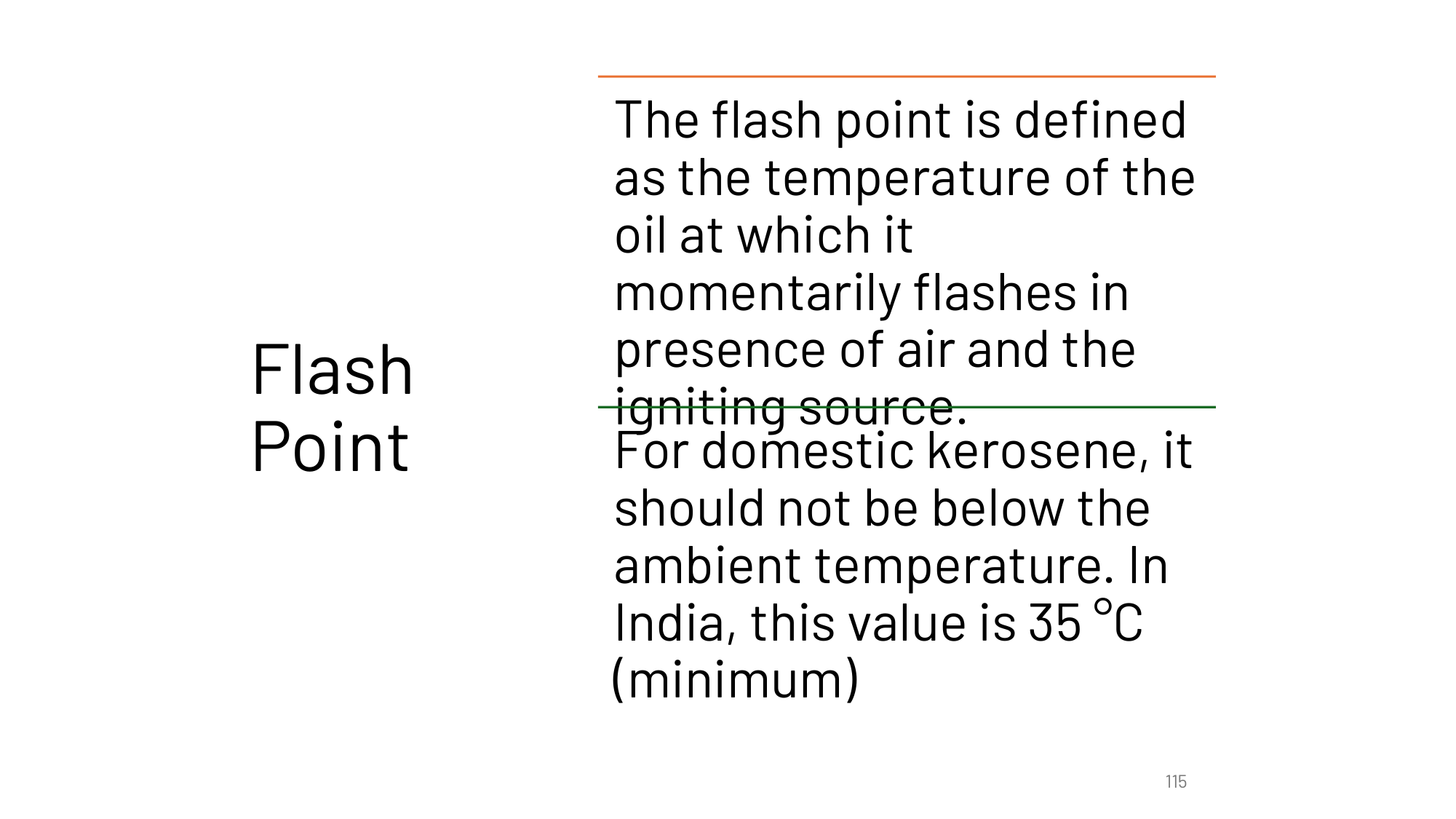

# Flash Point
The flash point is defined as the temperature of the oil at which it momentarily flashes in  presence of air and the igniting source.
For domestic kerosene, it should not be below the ambient temperature. In India, this value is 35 °C (minimum)
115